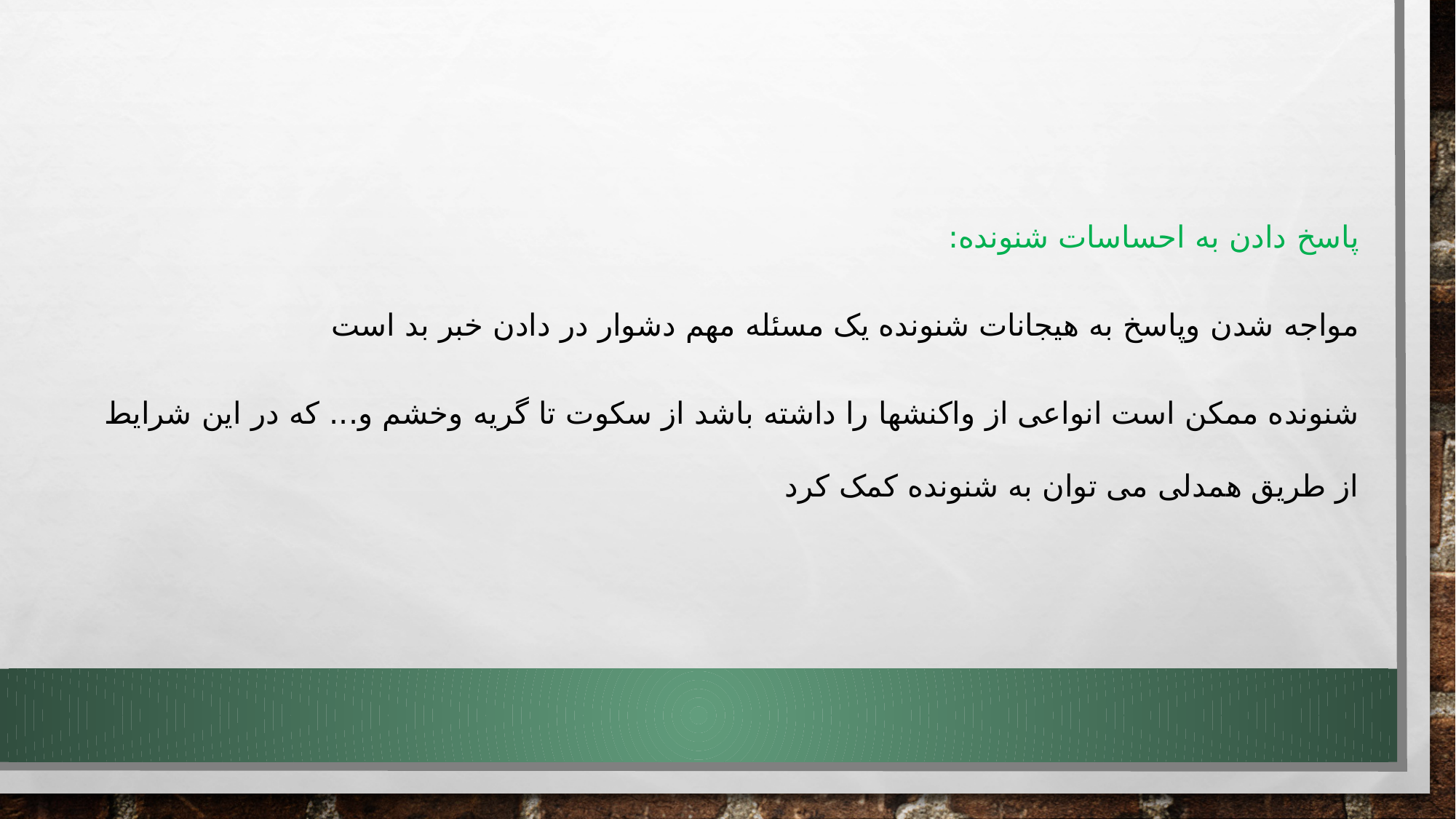

پاسخ دادن به احساسات شنونده:
مواجه شدن وپاسخ به هیجانات شنونده یک مسئله مهم دشوار در دادن خبر بد است
شنونده ممکن است انواعی از واکنشها را داشته باشد از سکوت تا گریه وخشم و... که در این شرایط از طریق همدلی می توان به شنونده کمک کرد